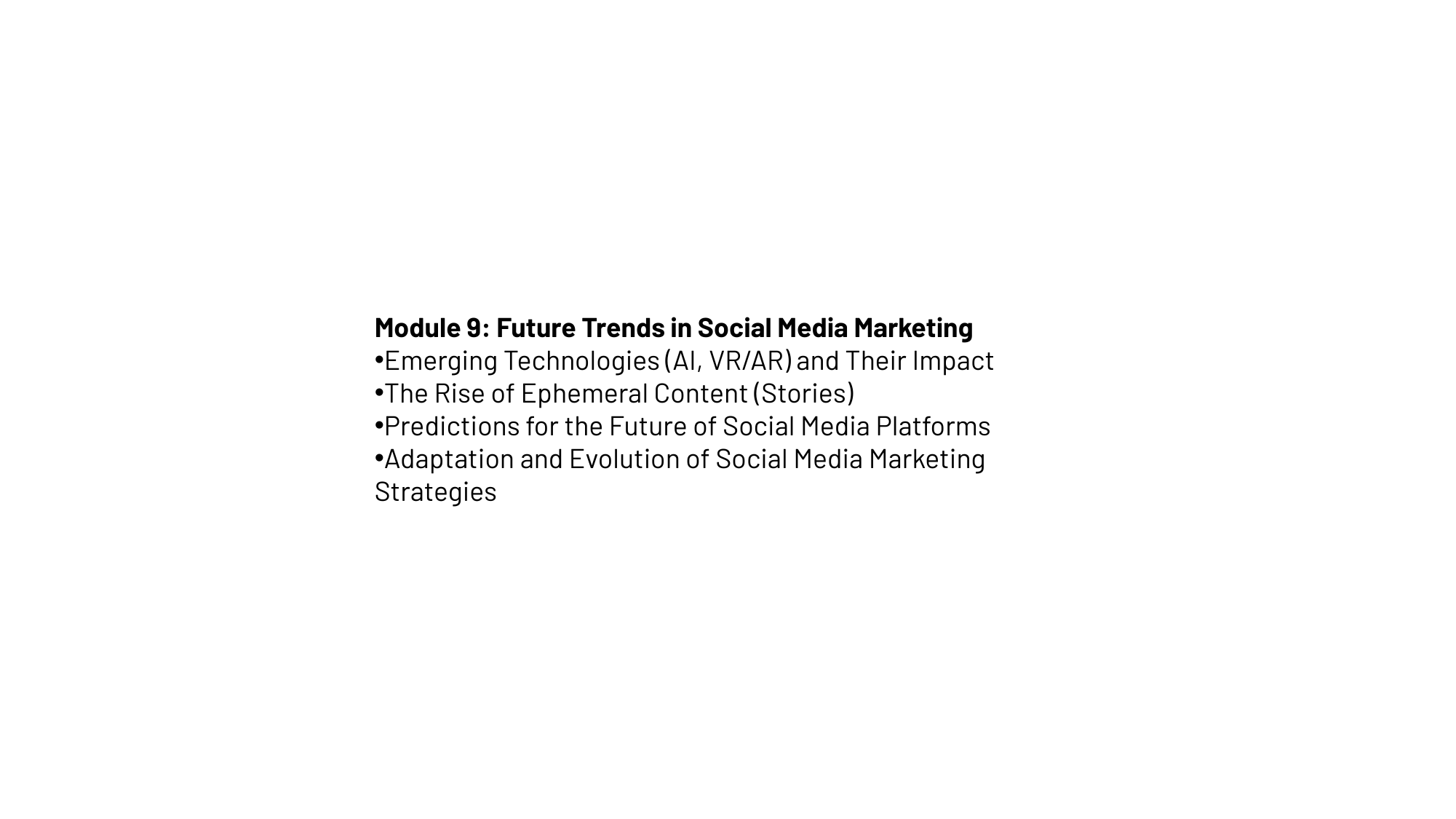

Module 9: Future Trends in Social Media Marketing
Emerging Technologies (AI, VR/AR) and Their Impact
The Rise of Ephemeral Content (Stories)
Predictions for the Future of Social Media Platforms
Adaptation and Evolution of Social Media Marketing Strategies